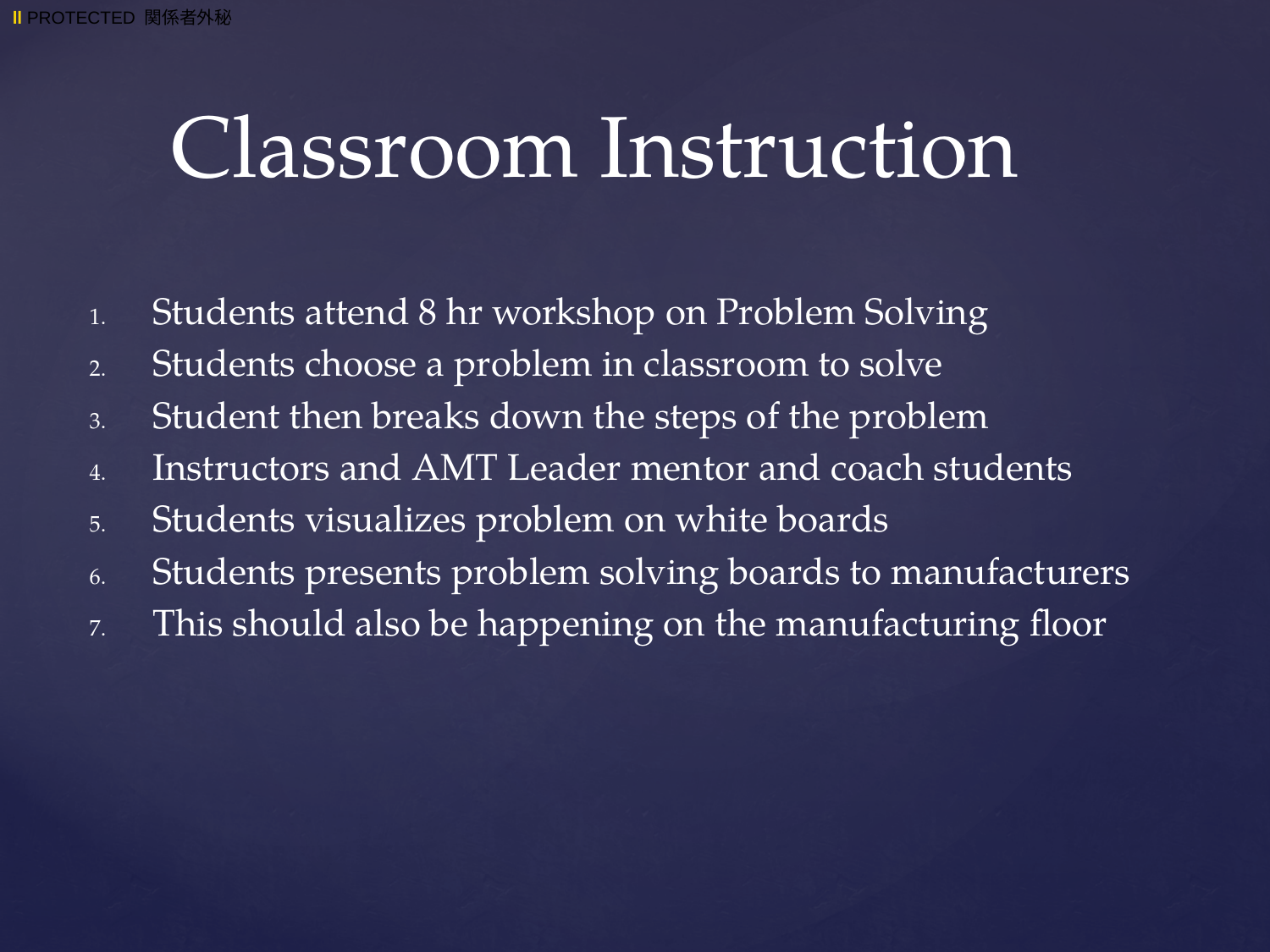

# Classroom Instruction
Students attend 8 hr workshop on Problem Solving
Students choose a problem in classroom to solve
Student then breaks down the steps of the problem
Instructors and AMT Leader mentor and coach students
Students visualizes problem on white boards
Students presents problem solving boards to manufacturers
This should also be happening on the manufacturing floor